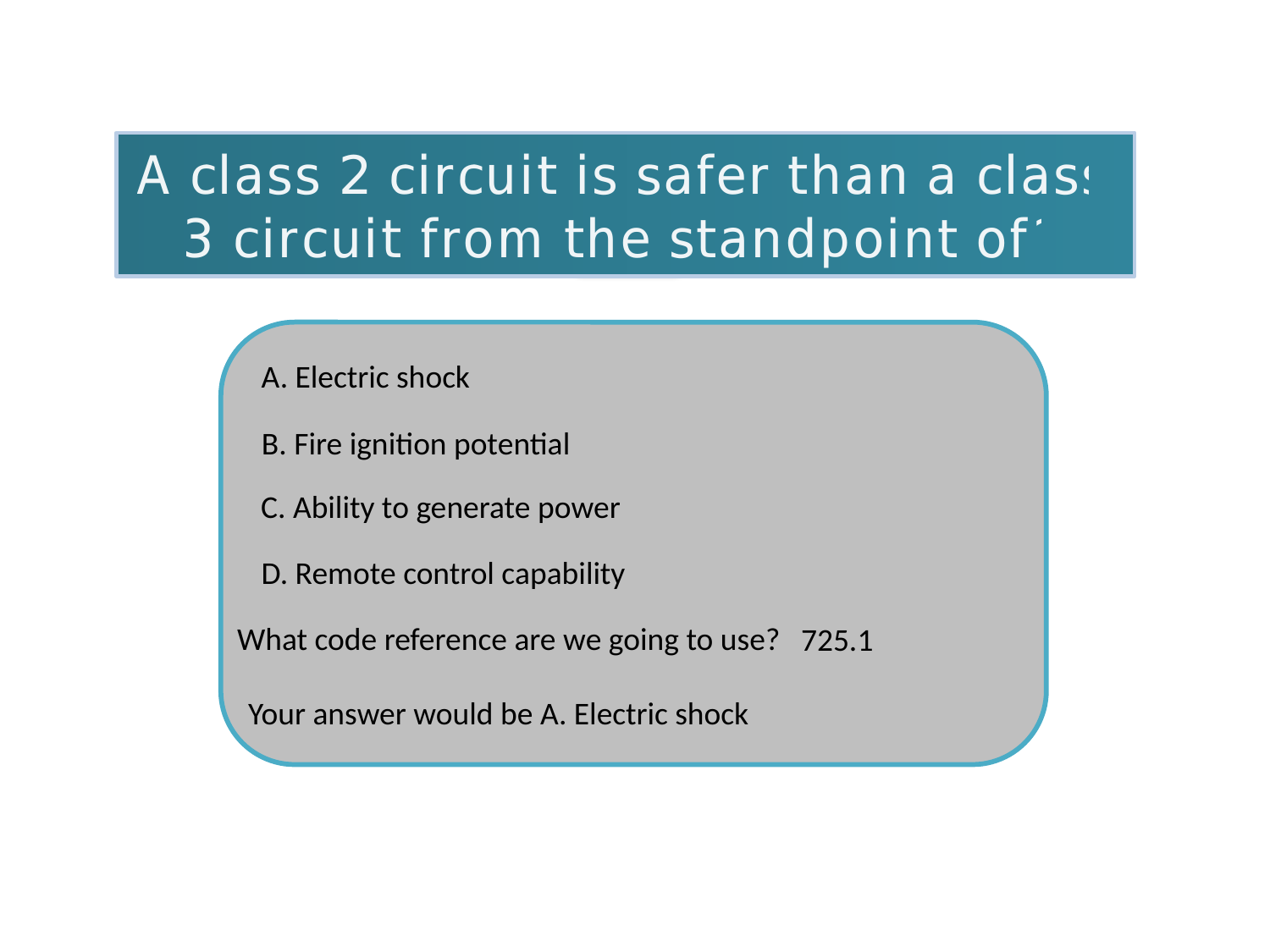

A class 2 circuit is safer than a class 3 circuit from the standpoint of?

A. Electric shock
B. Fire ignition potential
C. Ability to generate power
D. Remote control capability
What code reference are we going to use?
725.1
Your answer would be A. Electric shock